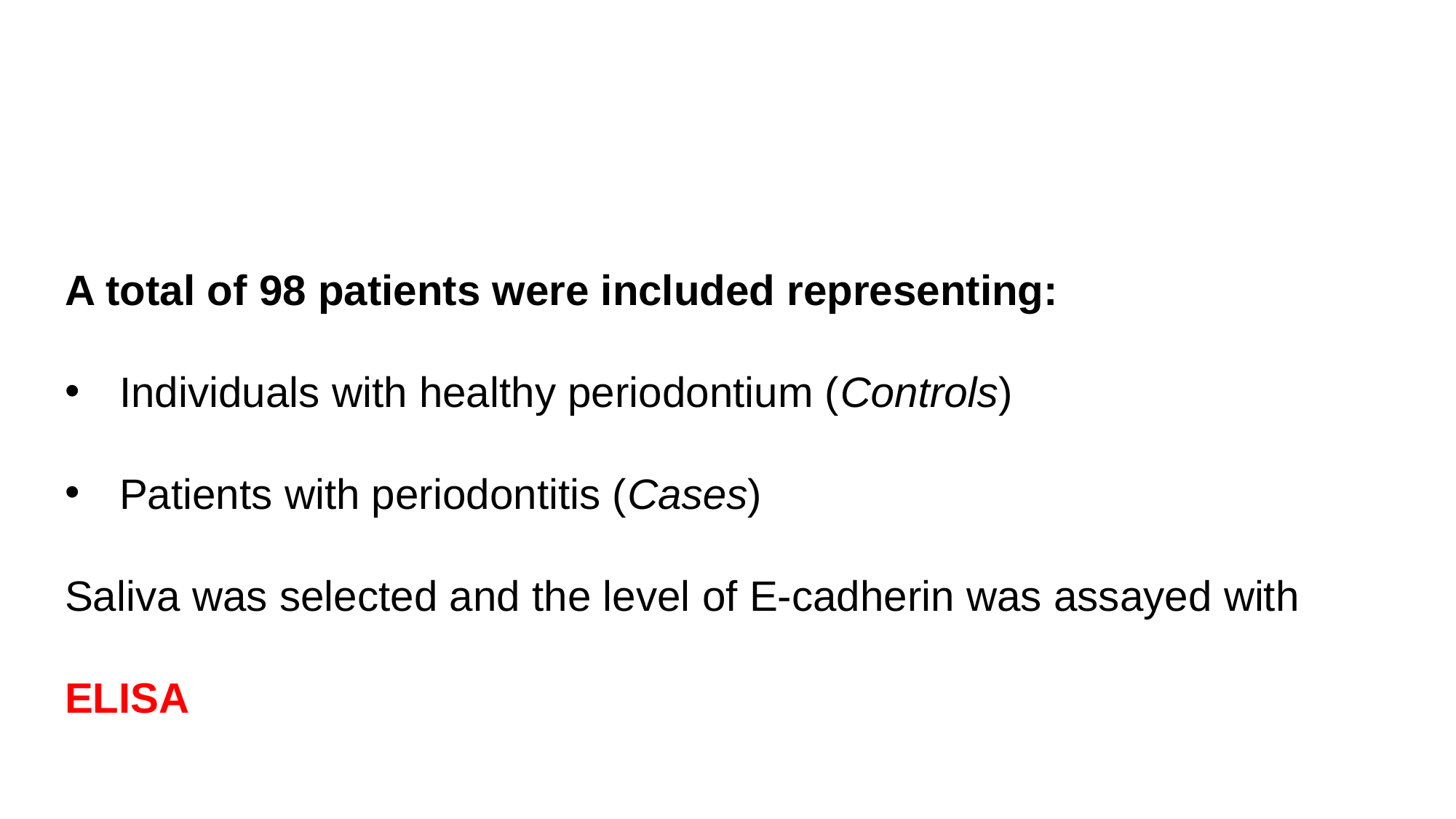

A total of 98 patients were included representing:
Individuals with healthy periodontium (Controls)
Patients with periodontitis (Cases)
Saliva was selected and the level of E-cadherin was assayed with ELISA